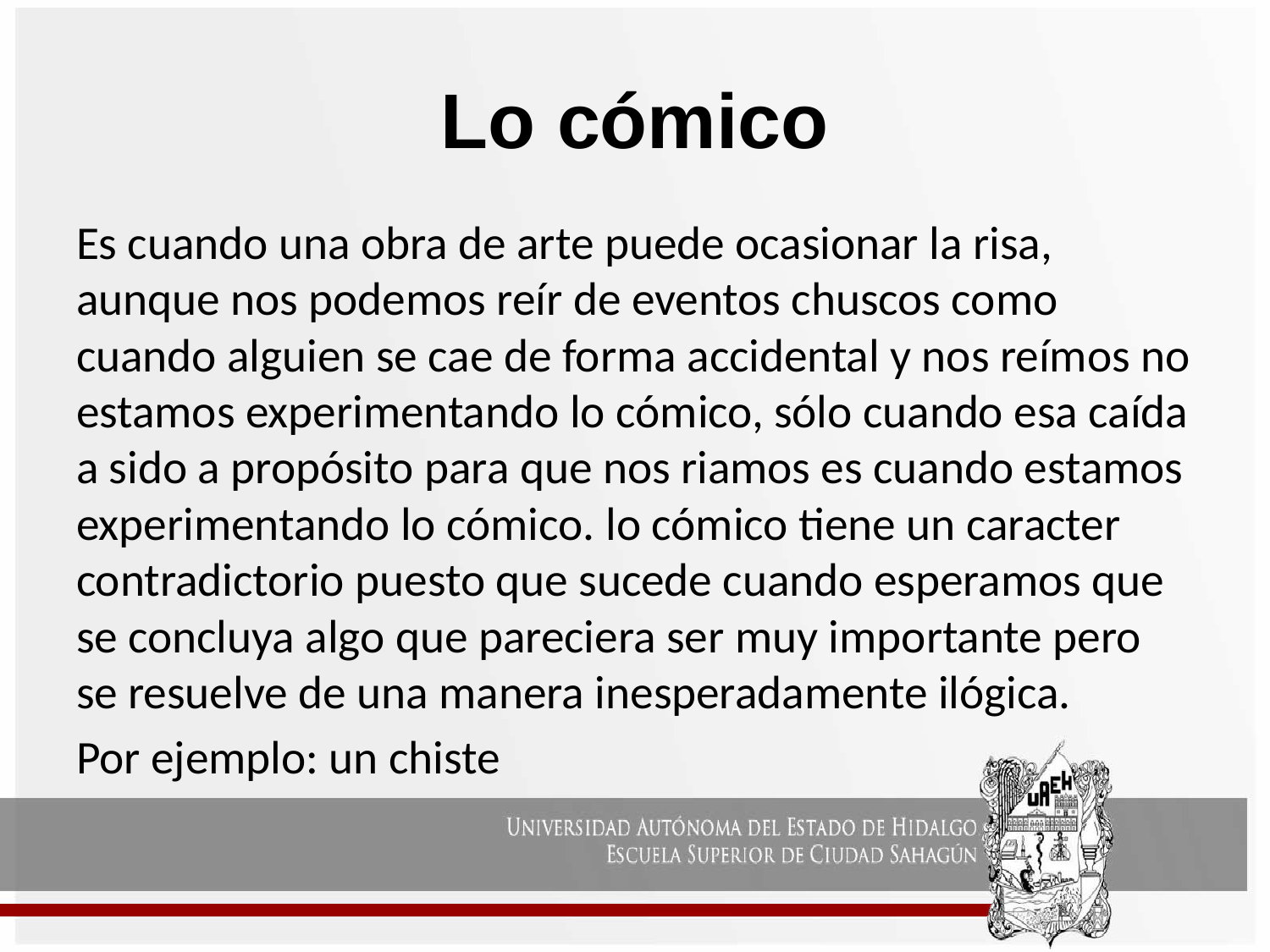

# Lo cómico
Es cuando una obra de arte puede ocasionar la risa, aunque nos podemos reír de eventos chuscos como cuando alguien se cae de forma accidental y nos reímos no estamos experimentando lo cómico, sólo cuando esa caída a sido a propósito para que nos riamos es cuando estamos experimentando lo cómico. lo cómico tiene un caracter contradictorio puesto que sucede cuando esperamos que se concluya algo que pareciera ser muy importante pero se resuelve de una manera inesperadamente ilógica.
Por ejemplo: un chiste